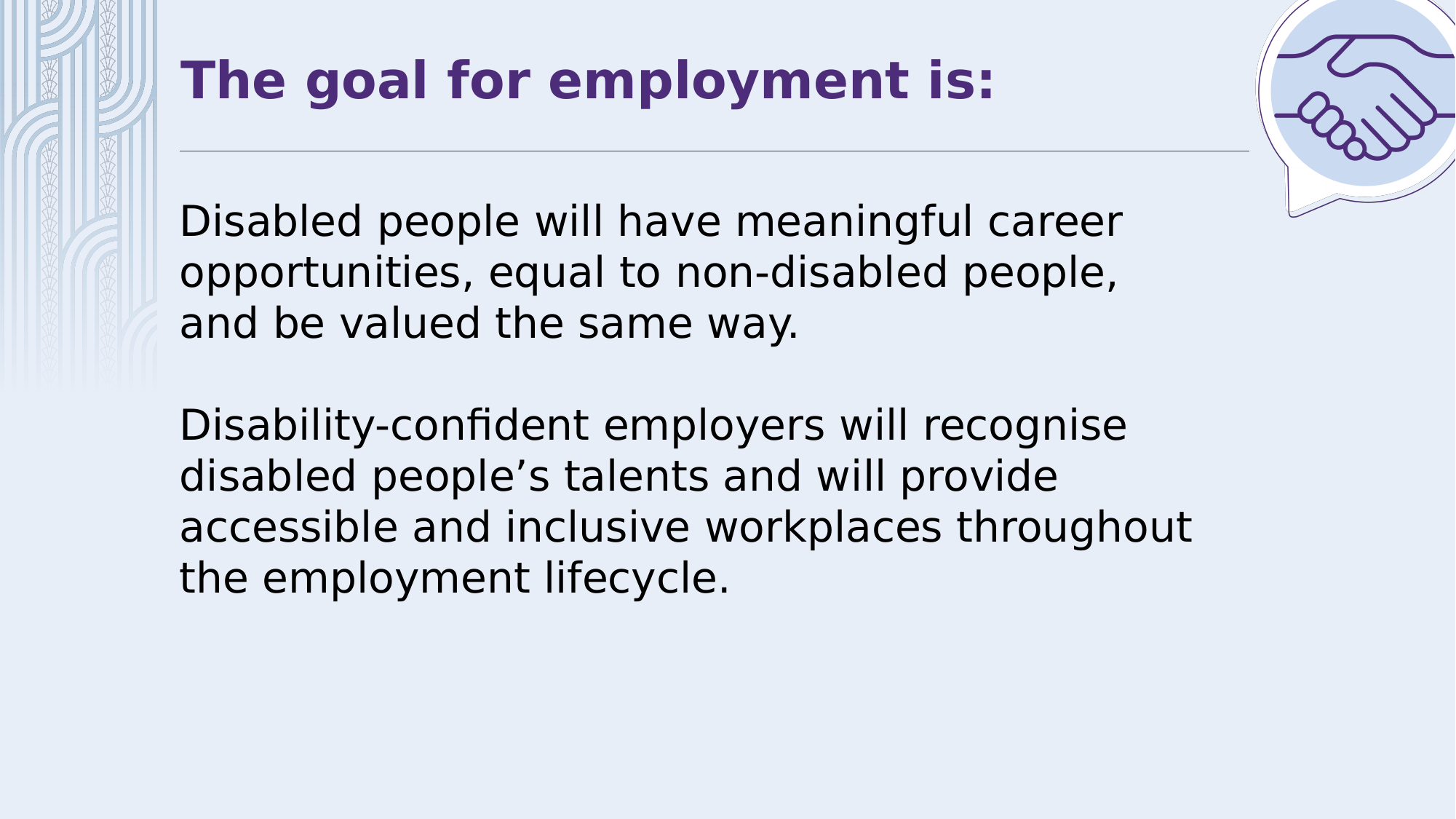

# The goal for employment is:
Disabled people will have meaningful career opportunities, equal to non-disabled people, and be valued the same way.

Disability-confident employers will recognise disabled people’s talents and will provide accessible and inclusive workplaces throughout the employment lifecycle.